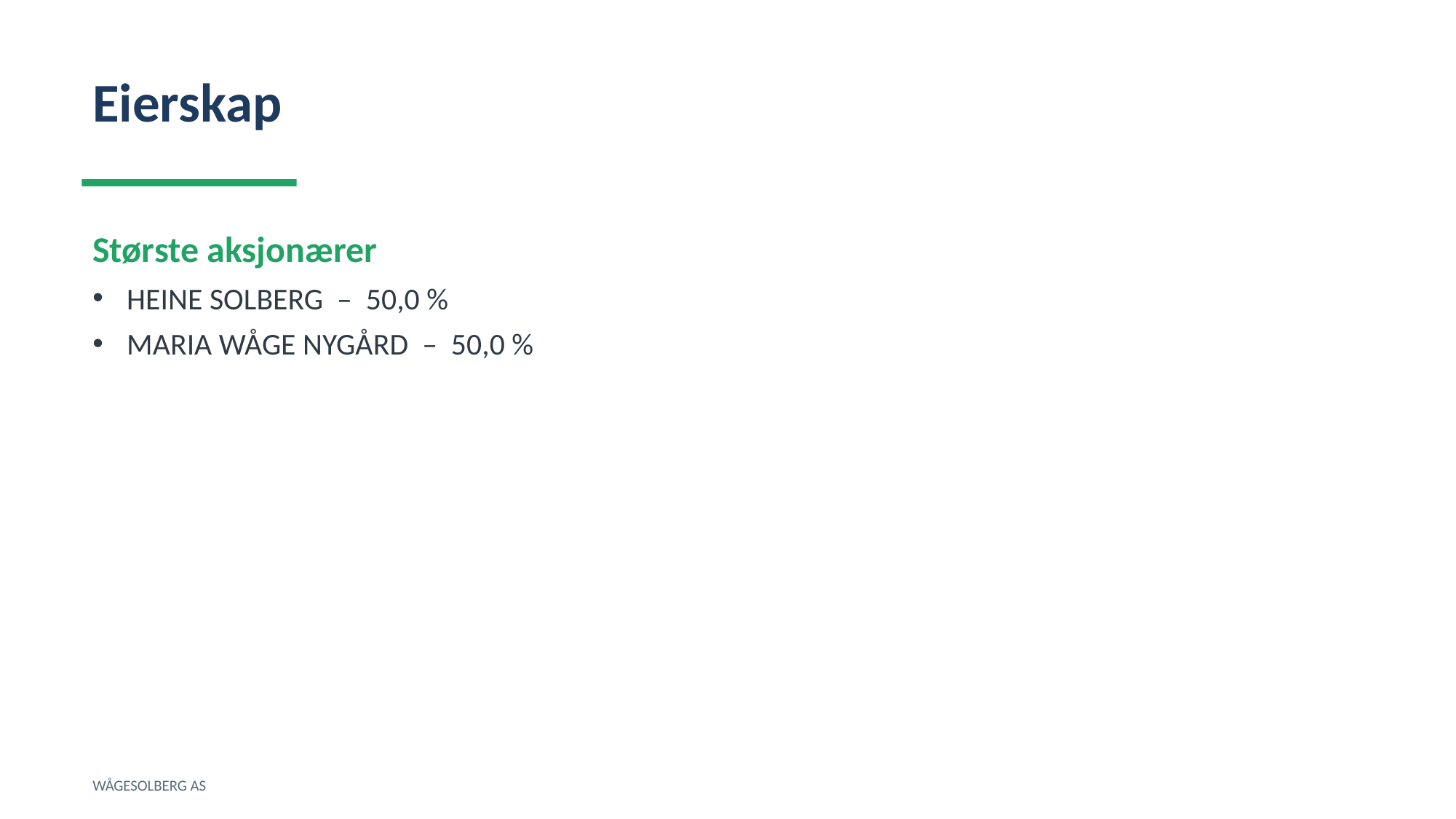

Eierskap

Største aksjonærer
HEINE SOLBERG  –  50,0 %
MARIA WÅGE NYGÅRD  –  50,0 %
WÅGESOLBERG AS